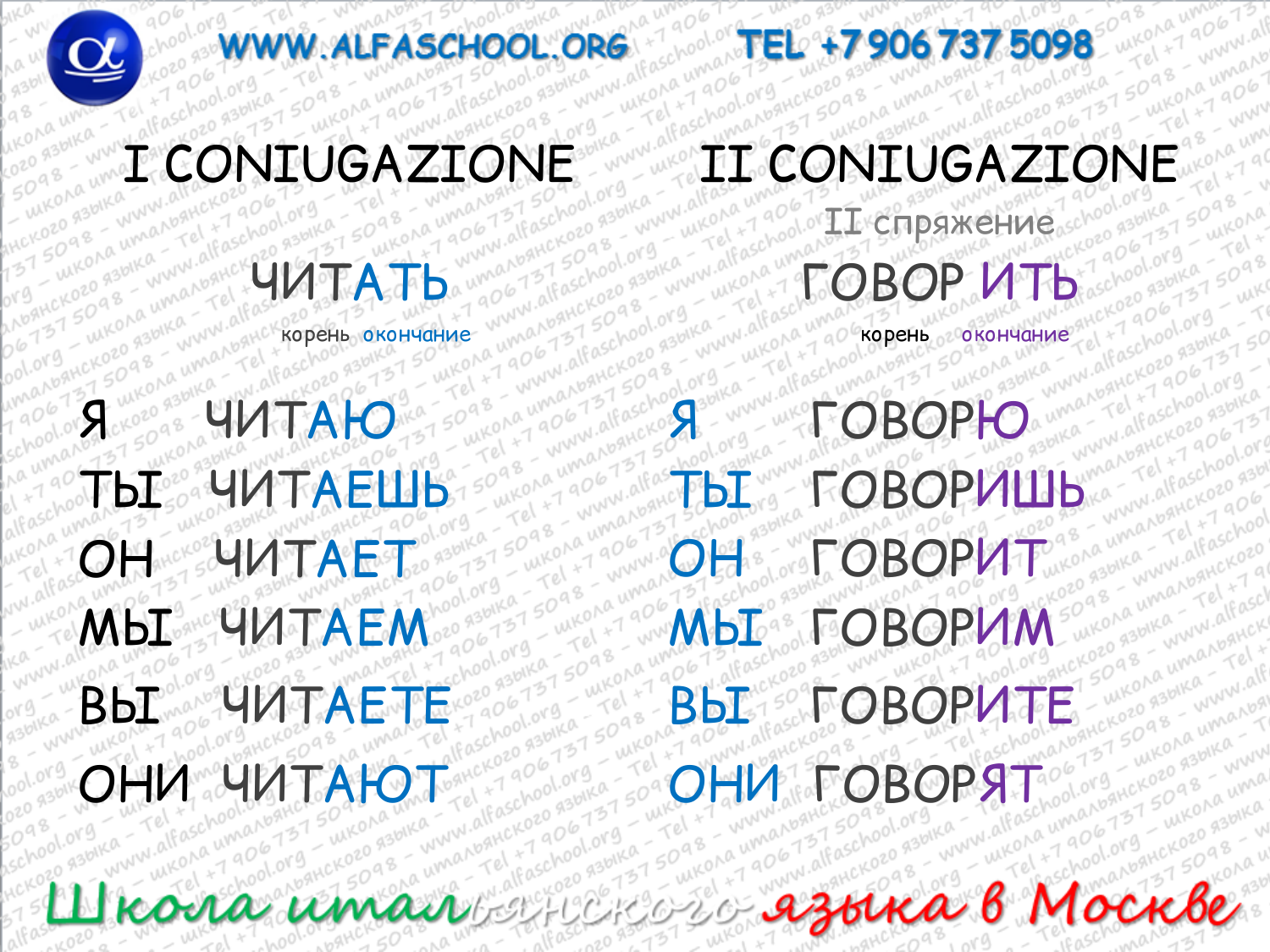

I CONIUGAZIONE

ЧИТАТЬ

Я 	ЧИТАЮ
ТЫ   ЧИТАЕШЬ
ОН    ЧИТАЕТ
МЫ   ЧИТАЕМ
ВЫ    ЧИТАЕТЕ
ОНИ  ЧИТАЮТ

II CONIUGAZIONE
II спряжение
ГОВОР ИТЬ

Я	 ГОВОРЮ
ТЫ	 ГОВОРИШЬ
ОН	 ГОВОРИТ
МЫ 	 ГОВОРИМ
ВЫ 	 ГОВОРИТЕ
ОНИ  ГОВОРЯТ

корень  окончание

корень     окончание